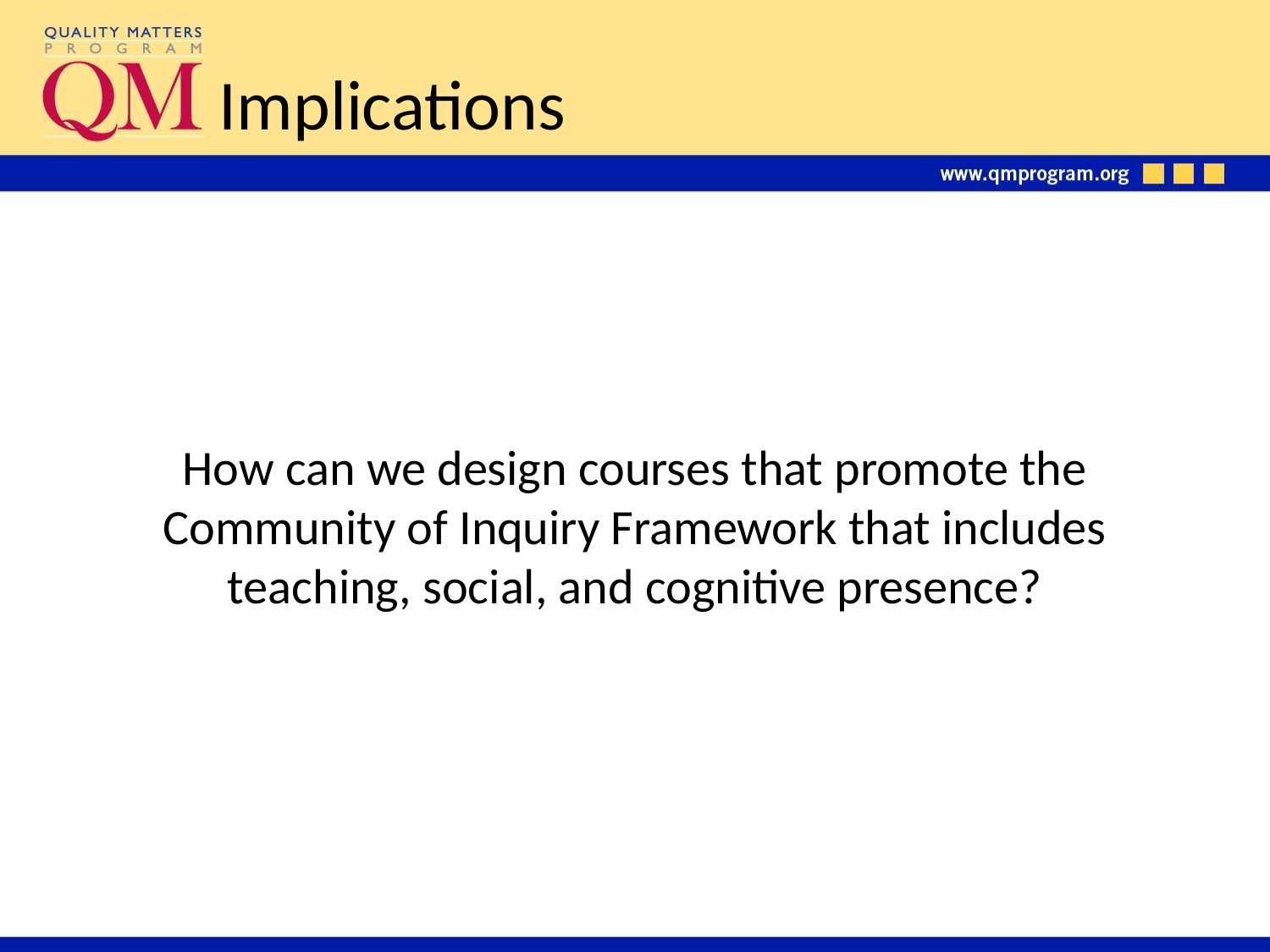

# Implications

How can we design courses that promote the Community of Inquiry Framework that includes teaching, social, and cognitive presence?